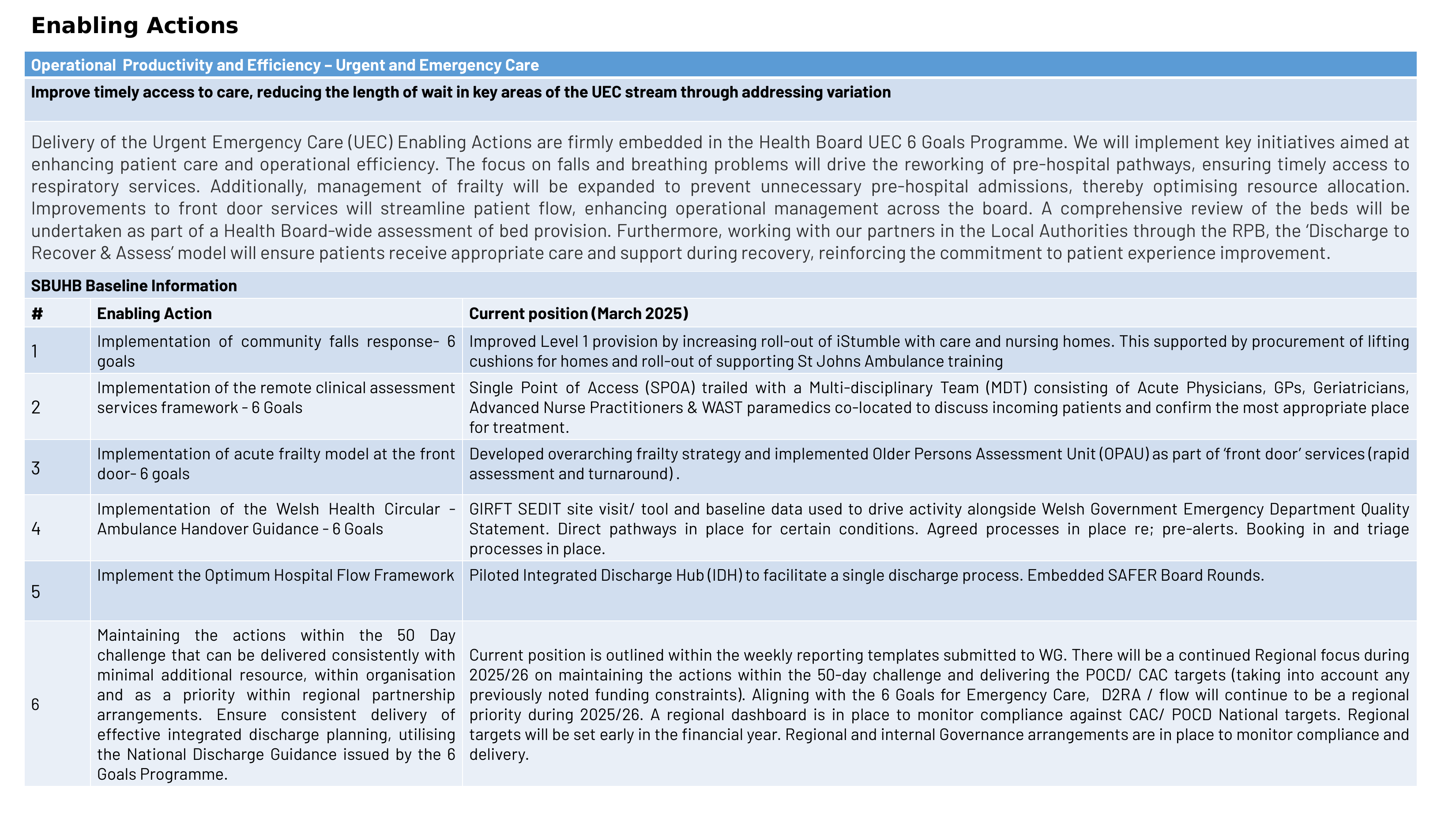

Enabling Actions
| Operational Productivity and Efficiency – Urgent and Emergency Care |  |  |
| --- | --- | --- |
| Improve timely access to care, reducing the length of wait in key areas of the UEC stream through addressing variation |  |  |
| Delivery of the Urgent Emergency Care (UEC) Enabling Actions are firmly embedded in the Health Board UEC 6 Goals Programme. We will implement key initiatives aimed at enhancing patient care and operational efficiency. The focus on falls and breathing problems will drive the reworking of pre-hospital pathways, ensuring timely access to respiratory services. Additionally, management of frailty will be expanded to prevent unnecessary pre-hospital admissions, thereby optimising resource allocation. Improvements to front door services will streamline patient flow, enhancing operational management across the board. A comprehensive review of the beds will be undertaken as part of a Health Board-wide assessment of bed provision. Furthermore, working with our partners in the Local Authorities through the RPB, the ‘Discharge to Recover & Assess’ model will ensure patients receive appropriate care and support during recovery, reinforcing the commitment to patient experience improvement. |  |  |
| SBUHB Baseline Information |  |  |
| # | Enabling Action | Current position (March 2025) |
| 1 | Implementation of community falls response- 6 goals | Improved Level 1 provision by increasing roll-out of iStumble with care and nursing homes. This supported by procurement of lifting cushions for homes and roll-out of supporting St Johns Ambulance training |
| 2 | Implementation of the remote clinical assessment services framework - 6 Goals | Single Point of Access (SPOA) trailed with a Multi-disciplinary Team (MDT) consisting of Acute Physicians, GPs, Geriatricians, Advanced Nurse Practitioners & WAST paramedics co-located to discuss incoming patients and confirm the most appropriate place for treatment. |
| 3 | Implementation of acute frailty model at the front door- 6 goals | Developed overarching frailty strategy and implemented Older Persons Assessment Unit (OPAU) as part of ‘front door’ services (rapid assessment and turnaround) . |
| 4 | Implementation of the Welsh Health Circular - Ambulance Handover Guidance - 6 Goals | GIRFT SEDIT site visit/ tool and baseline data used to drive activity alongside Welsh Government Emergency Department Quality Statement. Direct pathways in place for certain conditions. Agreed processes in place re; pre-alerts. Booking in and triage processes in place. |
| 5 | Implement the Optimum Hospital Flow Framework | Piloted Integrated Discharge Hub (IDH) to facilitate a single discharge process. Embedded SAFER Board Rounds. |
| 6 | Maintaining the actions within the 50 Day challenge that can be delivered consistently with minimal additional resource, within organisation and as a priority within regional partnership arrangements. Ensure consistent delivery of effective integrated discharge planning, utilising the National Discharge Guidance issued by the 6 Goals Programme. | Current position is outlined within the weekly reporting templates submitted to WG. There will be a continued Regional focus during 2025/26 on maintaining the actions within the 50-day challenge and delivering the POCD/ CAC targets (taking into account any previously noted funding constraints). Aligning with the 6 Goals for Emergency Care, D2RA / flow will continue to be a regional priority during 2025/26. A regional dashboard is in place to monitor compliance against CAC/ POCD National targets. Regional targets will be set early in the financial year. Regional and internal Governance arrangements are in place to monitor compliance and delivery. |

38